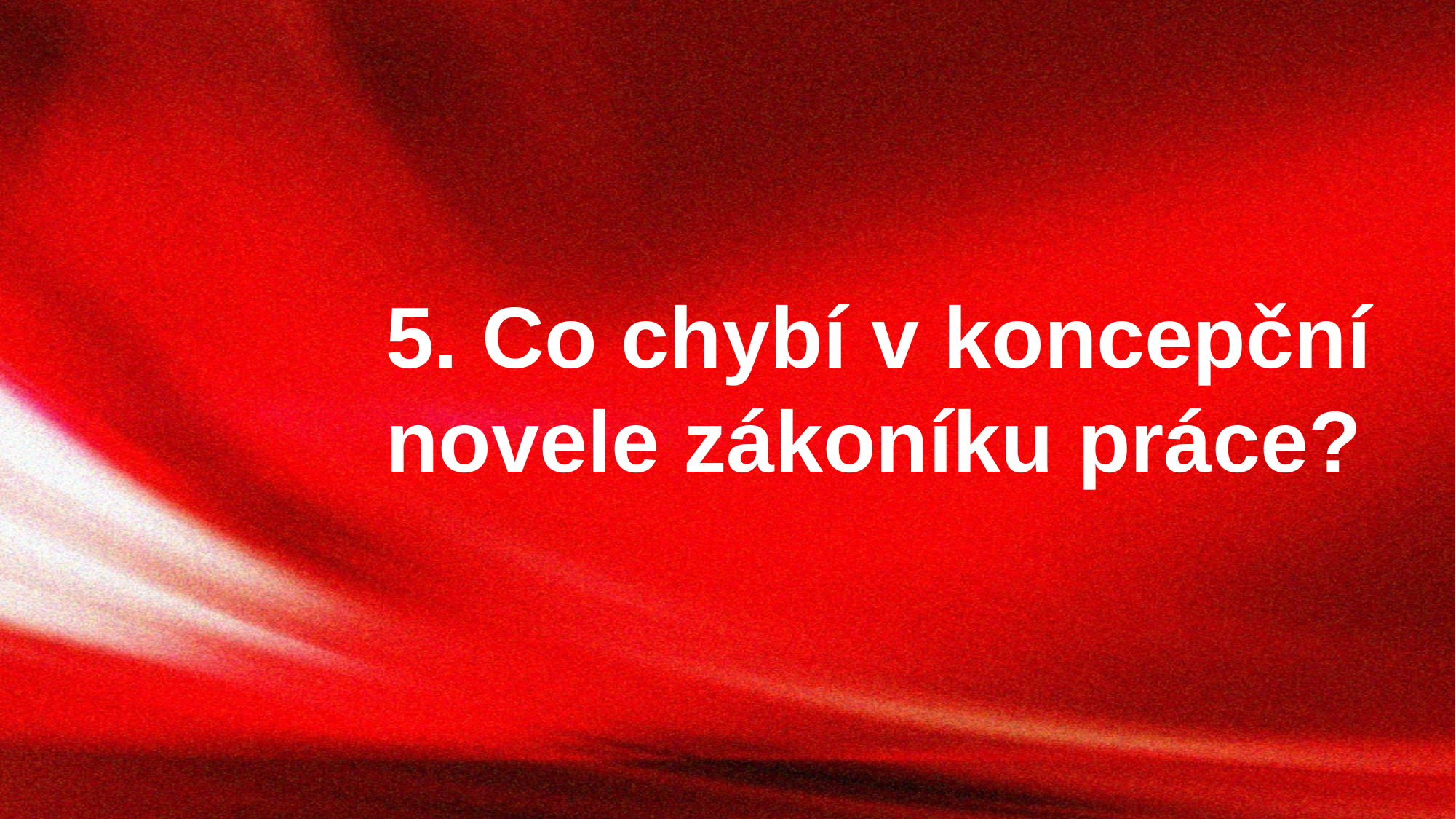

5. Co chybí v koncepční novele zákoníku práce?